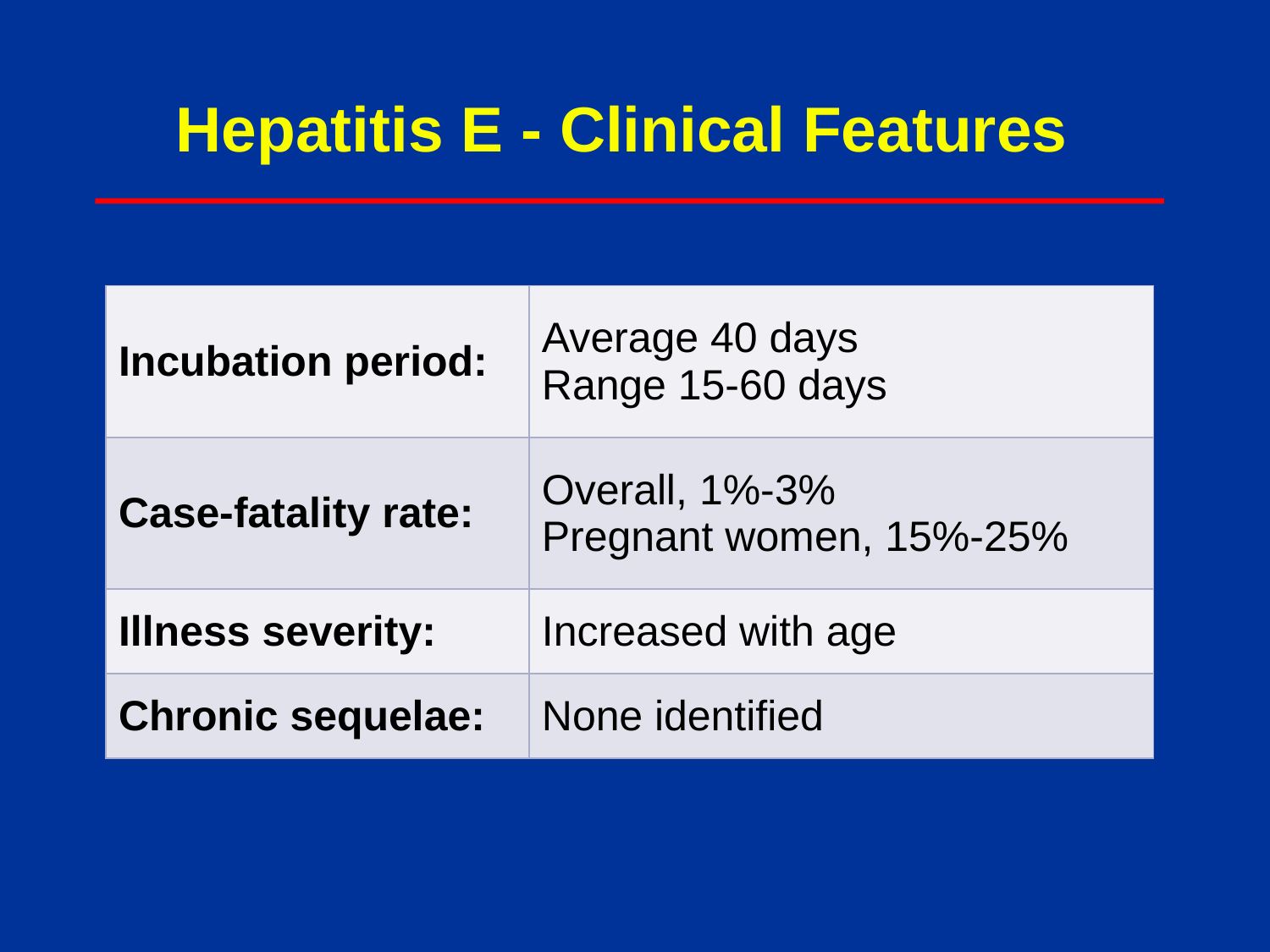

Hepatitis E - Clinical Features

| Incubation period: | Average 40 days Range 15-60 days |
| --- | --- |
| Case-fatality rate: | Overall, 1%-3% Pregnant women, 15%-25% |
| Illness severity: | Increased with age |
| Chronic sequelae: | None identified |